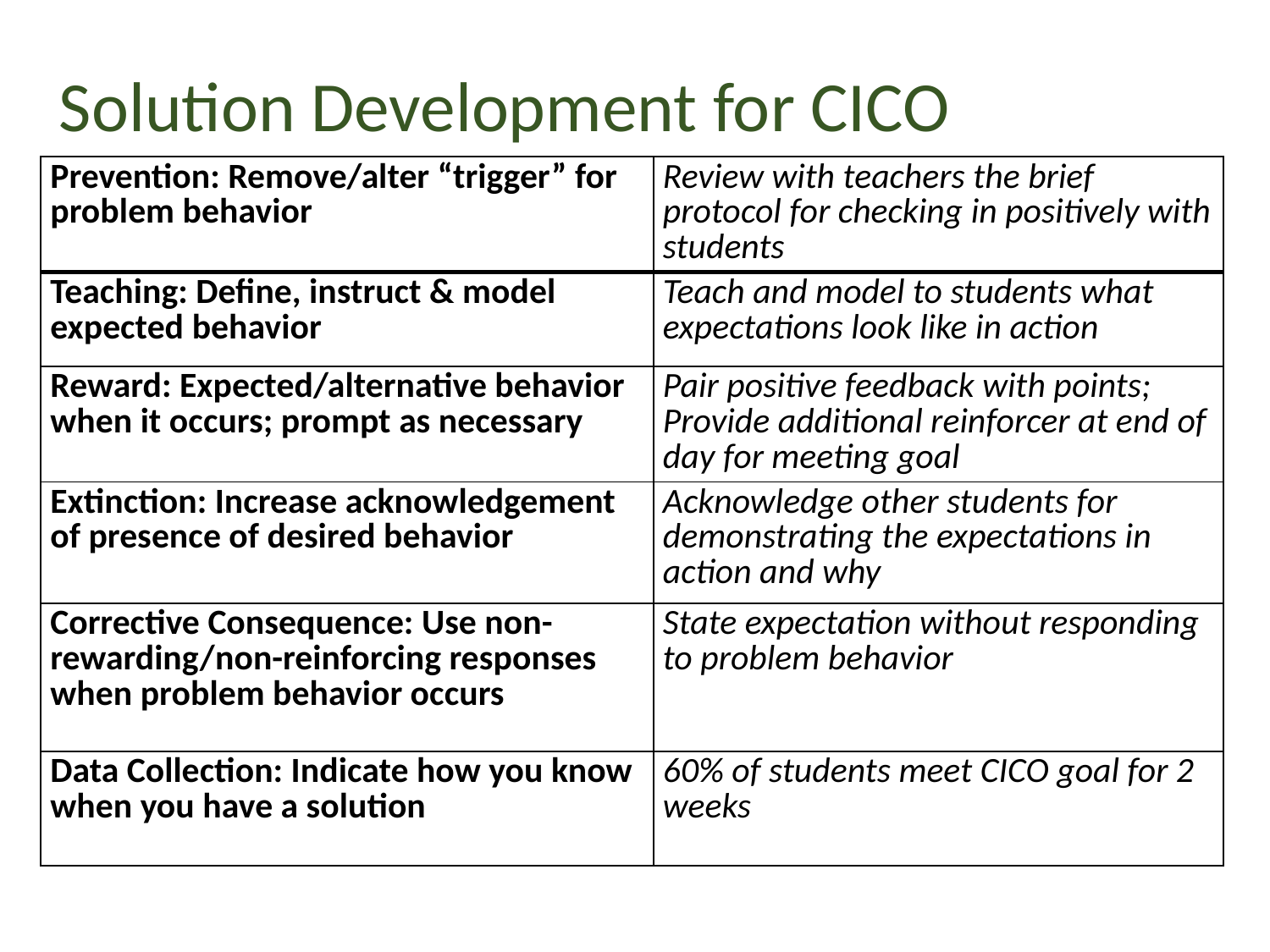

Solution Development for CICO
| Prevention: Remove/alter “trigger” for problem behavior | Review with teachers the brief protocol for checking in positively with students |
| --- | --- |
| Teaching: Define, instruct & model expected behavior | Teach and model to students what expectations look like in action |
| Reward: Expected/alternative behavior when it occurs; prompt as necessary | Pair positive feedback with points; Provide additional reinforcer at end of day for meeting goal |
| Extinction: Increase acknowledgement of presence of desired behavior | Acknowledge other students for demonstrating the expectations in action and why |
| Corrective Consequence: Use non-rewarding/non-reinforcing responses when problem behavior occurs | State expectation without responding to problem behavior |
| Data Collection: Indicate how you know when you have a solution | 60% of students meet CICO goal for 2 weeks |